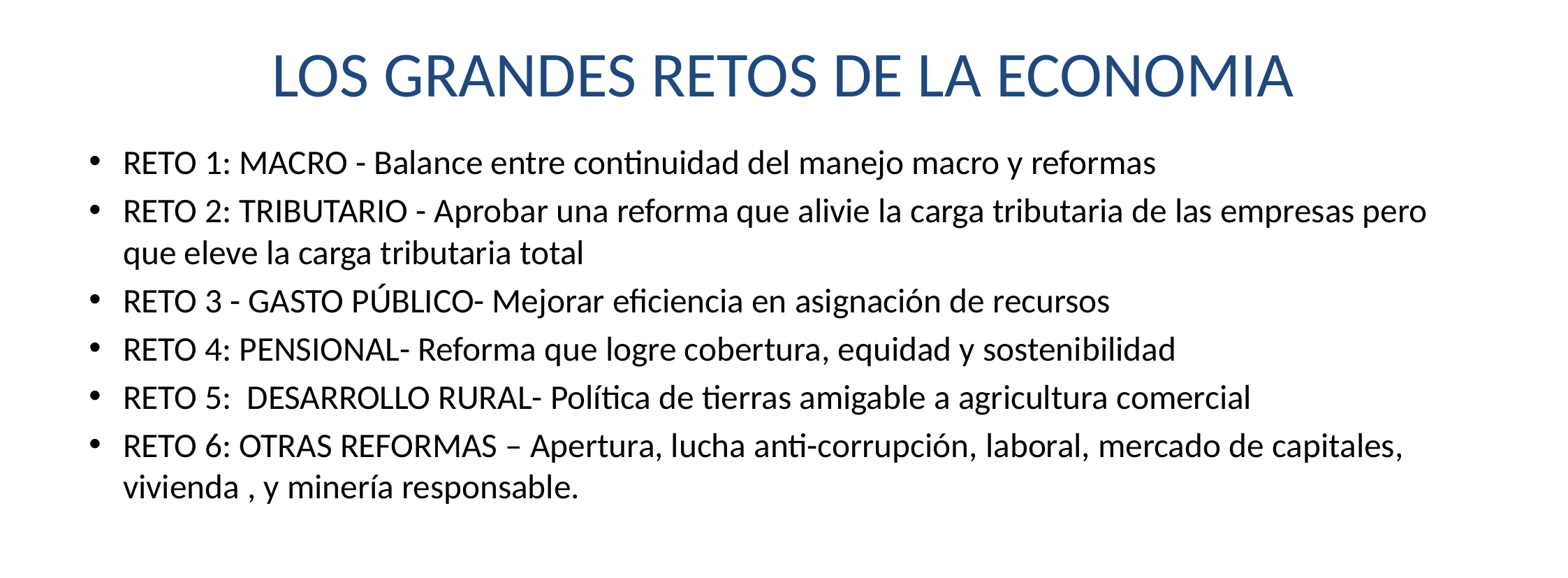

# LOS GRANDES RETOS DE LA ECONOMIA
RETO 1: MACRO - Balance entre continuidad del manejo macro y reformas
RETO 2: TRIBUTARIO - Aprobar una reforma que alivie la carga tributaria de las empresas pero que eleve la carga tributaria total
RETO 3 - GASTO PÚBLICO- Mejorar eficiencia en asignación de recursos
RETO 4: PENSIONAL- Reforma que logre cobertura, equidad y sostenibilidad
RETO 5:  DESARROLLO RURAL- Política de tierras amigable a agricultura comercial
RETO 6: OTRAS REFORMAS – Apertura, lucha anti-corrupción, laboral, mercado de capitales, vivienda , y minería responsable.